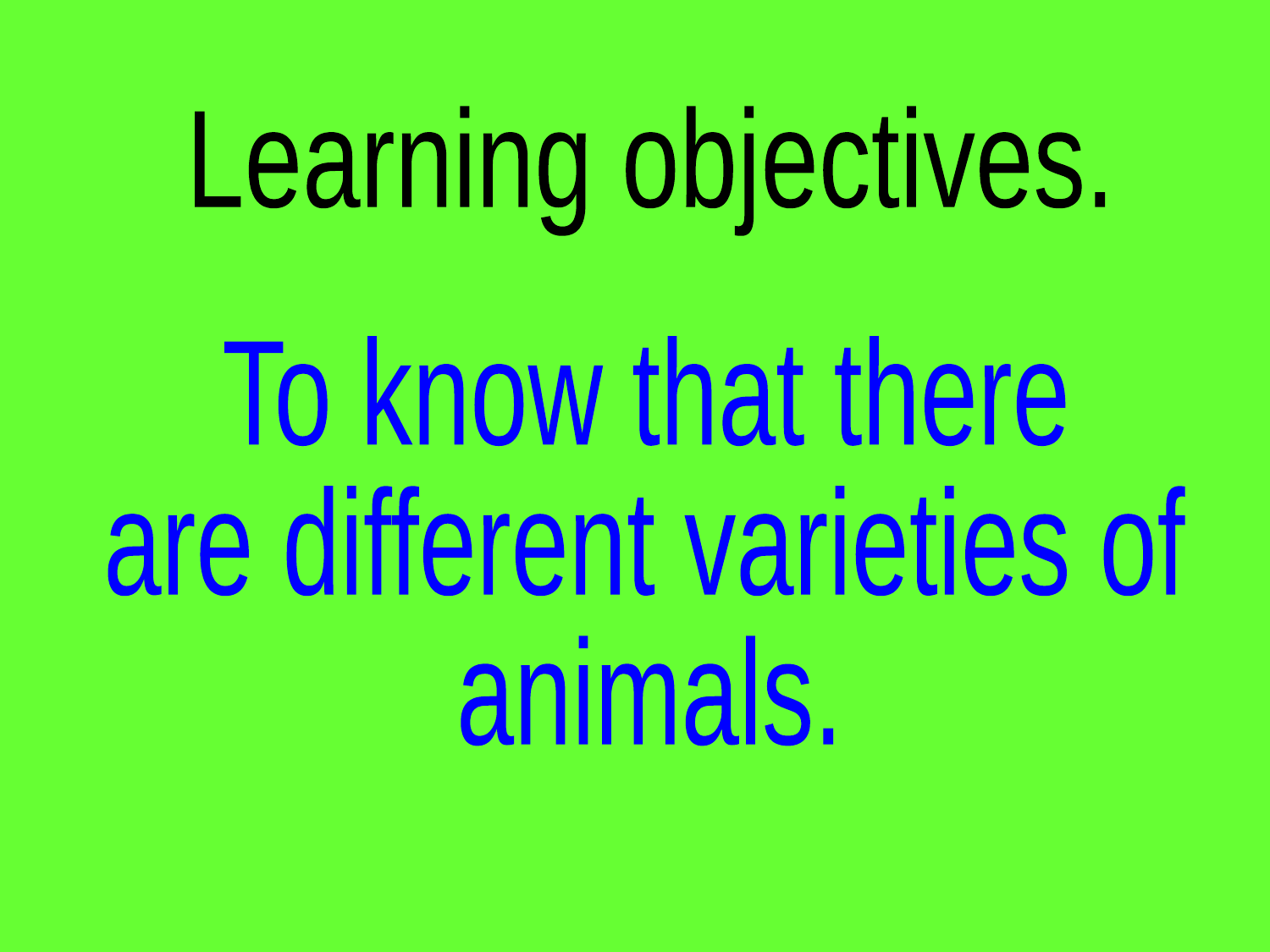

Learning objectives.
To know that there
are different varieties of
animals.